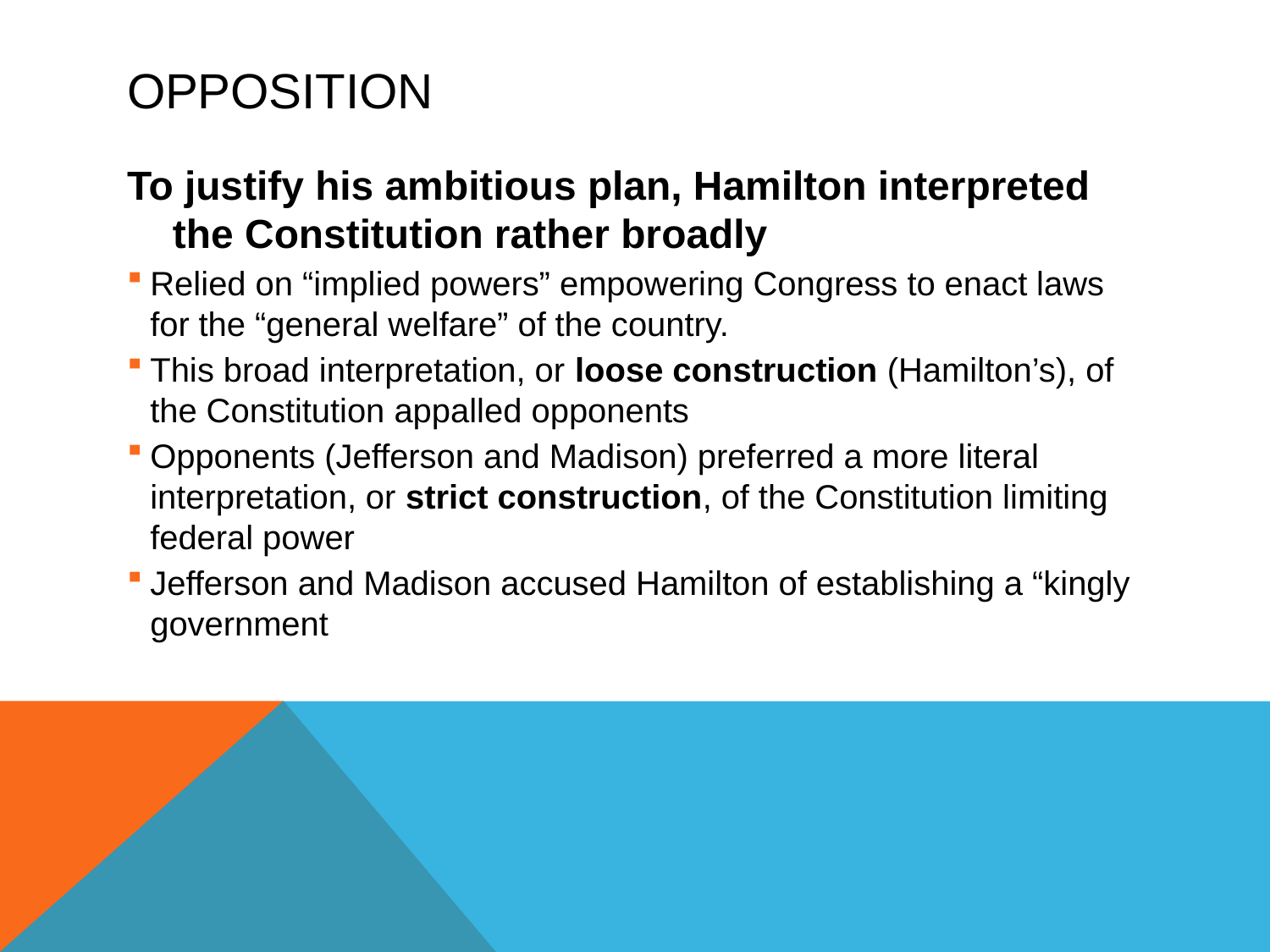

# Opposition
To justify his ambitious plan, Hamilton interpreted the Constitution rather broadly
Relied on “implied powers” empowering Congress to enact laws for the “general welfare” of the country.
This broad interpretation, or loose construction (Hamilton’s), of the Constitution appalled opponents
Opponents (Jefferson and Madison) preferred a more literal interpretation, or strict construction, of the Constitution limiting federal power
Jefferson and Madison accused Hamilton of establishing a “kingly government